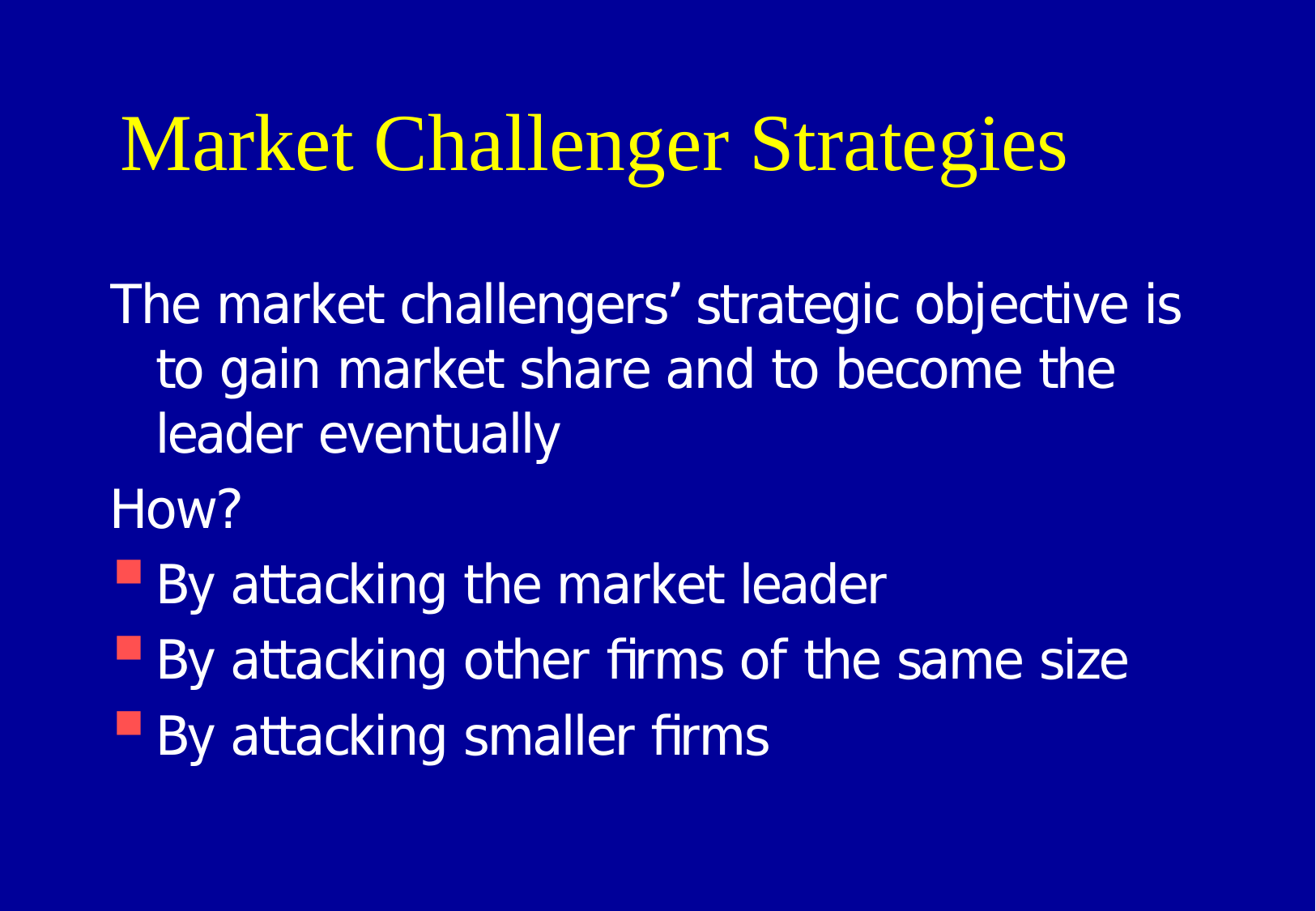

# Market Challenger Strategies
The market challengers’ strategic objective is to gain market share and to become the leader eventually
How?
By attacking the market leader
By attacking other firms of the same size
By attacking smaller firms